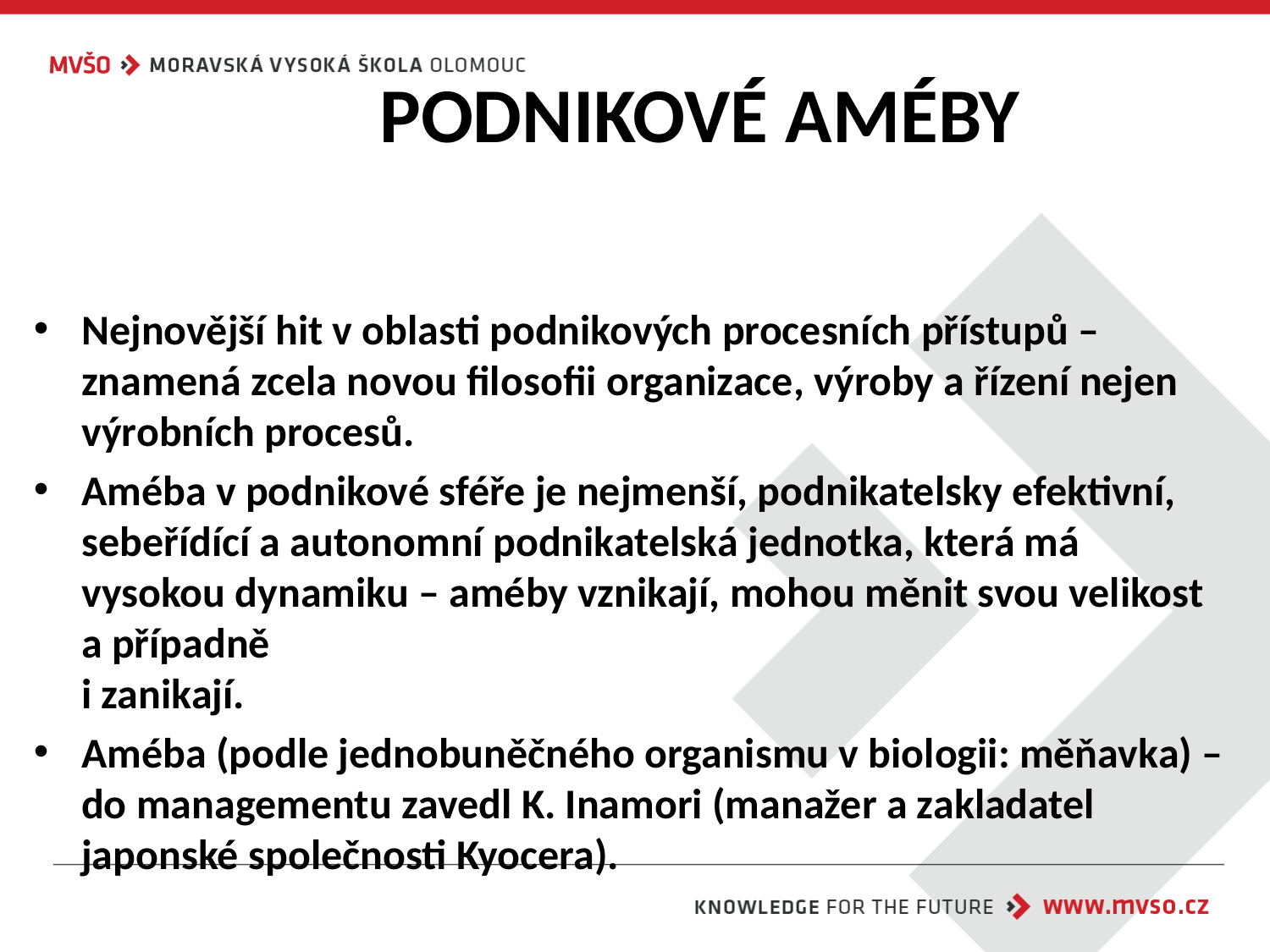

# PODNIKOVÉ AMÉBY
Nejnovější hit v oblasti podnikových procesních přístupů – znamená zcela novou filosofii organizace, výroby a řízení nejen výrobních procesů.
Améba v podnikové sféře je nejmenší, podnikatelsky efektivní, sebeřídící a autonomní podnikatelská jednotka, která má vysokou dynamiku – améby vznikají, mohou měnit svou velikost a případně
i zanikají.
Améba (podle jednobuněčného organismu v biologii: měňavka) – do managementu zavedl K. Inamori (manažer a zakladatel japonské společnosti Kyocera).